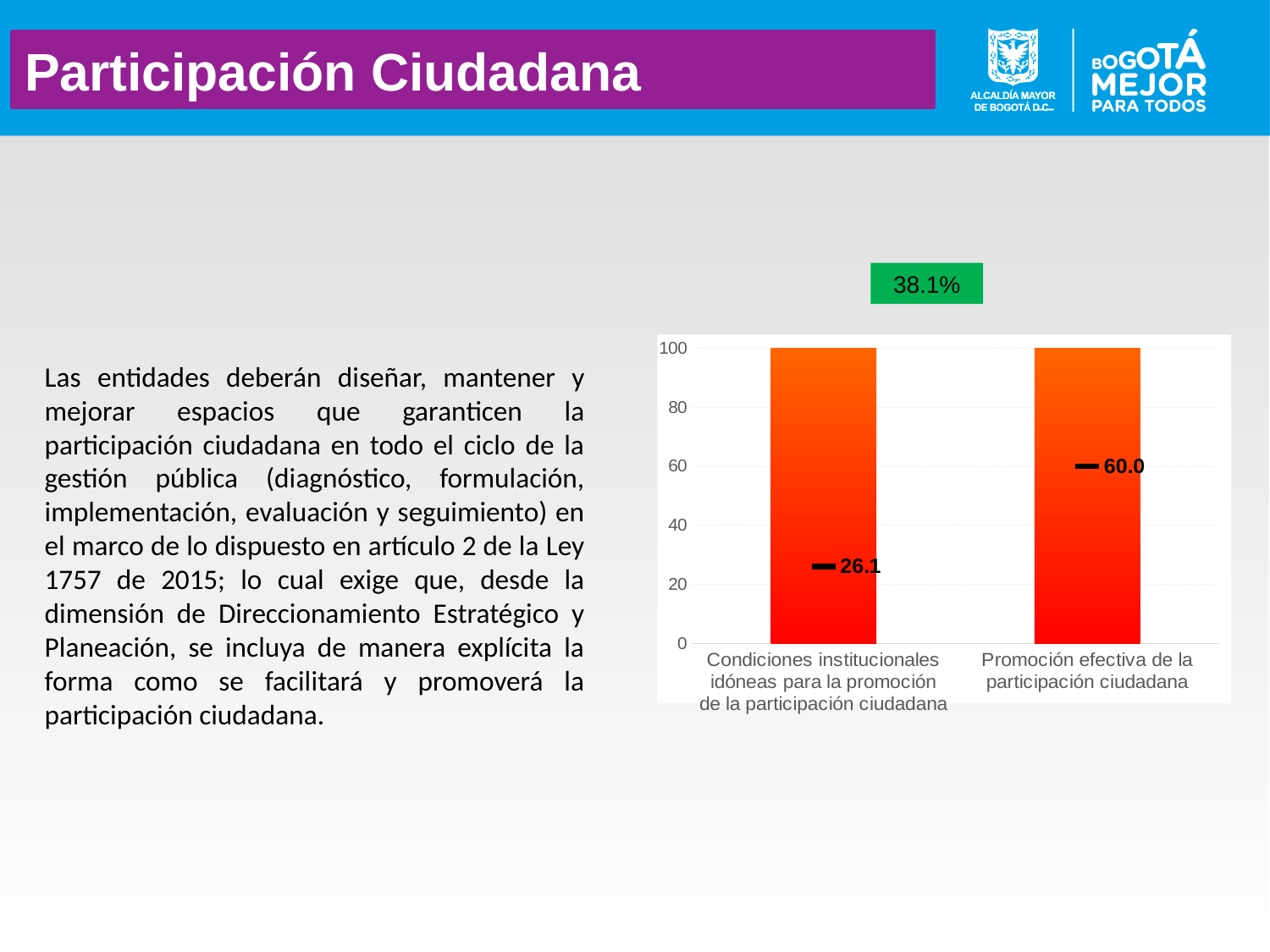

Participación Ciudadana
38.1%

### Chart

| Category | Rangos | Puntaje actual |
|---|---|---|
| Condiciones institucionales idóneas para la promoción de la participación ciudadana | 100.0 | 26.1 |
| Promoción efectiva de la participación ciudadana | 100.0 | 60.0 |
Las entidades deberán diseñar, mantener y mejorar espacios que garanticen la participación ciudadana en todo el ciclo de la gestión pública (diagnóstico, formulación, implementación, evaluación y seguimiento) en el marco de lo dispuesto en artículo 2 de la Ley 1757 de 2015; lo cual exige que, desde la dimensión de Direccionamiento Estratégico y Planeación, se incluya de manera explícita la forma como se facilitará y promoverá la participación ciudadana.